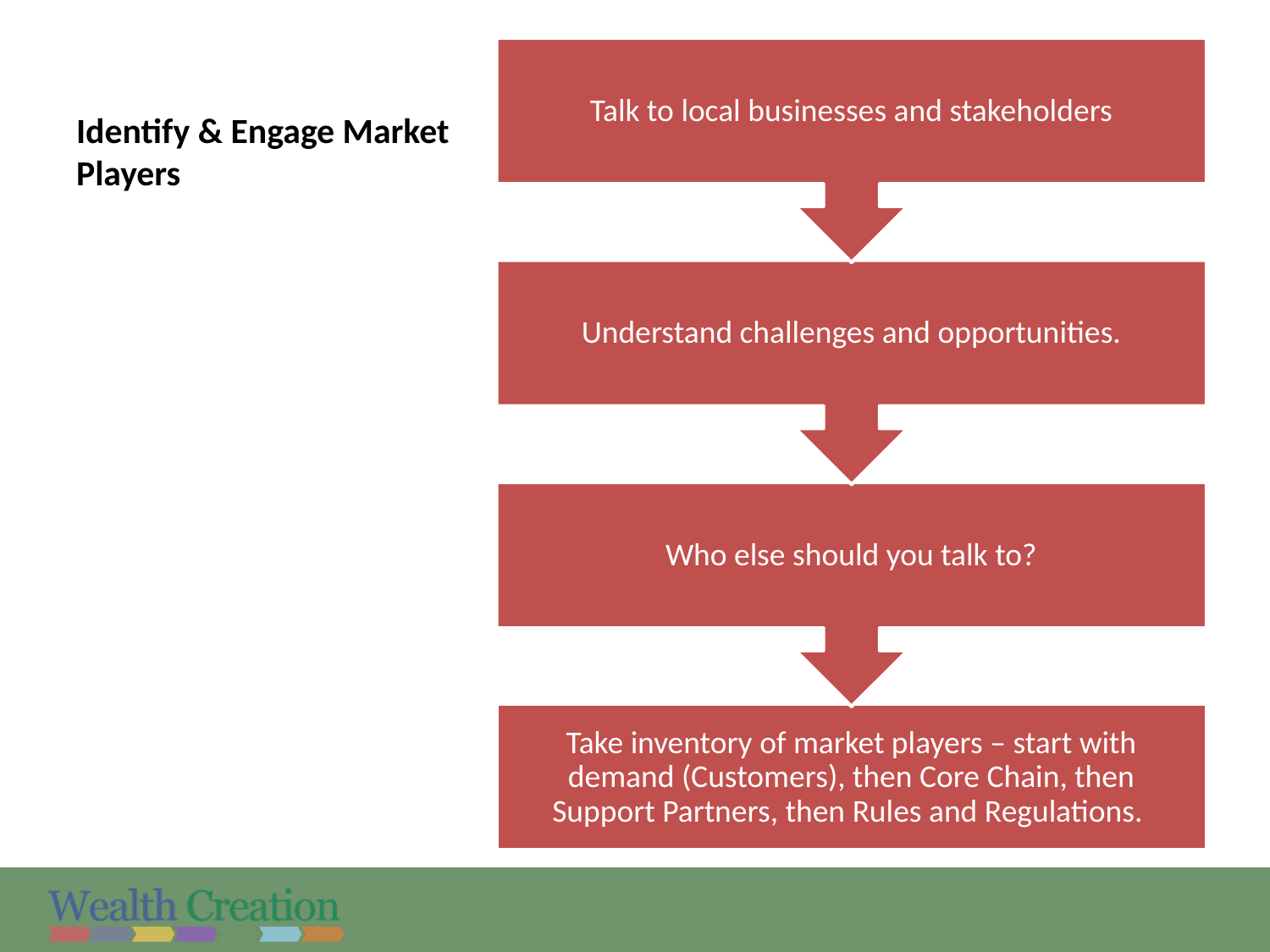

# Identify & Engage Market Players
Take inventory of market players – start with demand (Customers), then Core Chain, then Support Partners, then Rules and Regulations.
Who else should you talk to?
Understand challenges and opportunities.
Talk to local businesses and stakeholders